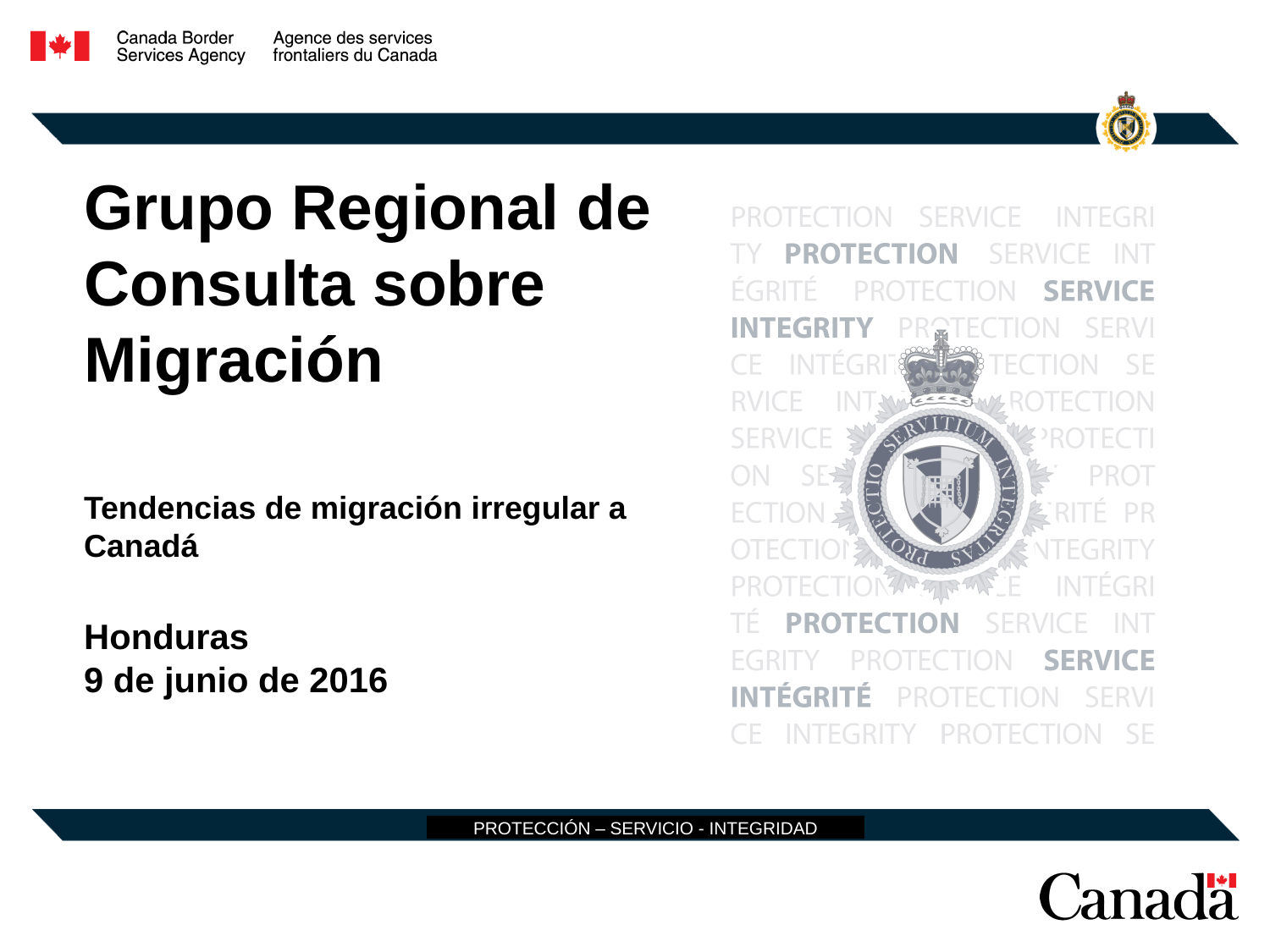

# Grupo Regional de Consulta sobre Migración Tendencias de migración irregular a Canadá Honduras 9 de junio de 2016
PROTECCIÓN – SERVICIO - INTEGRIDAD